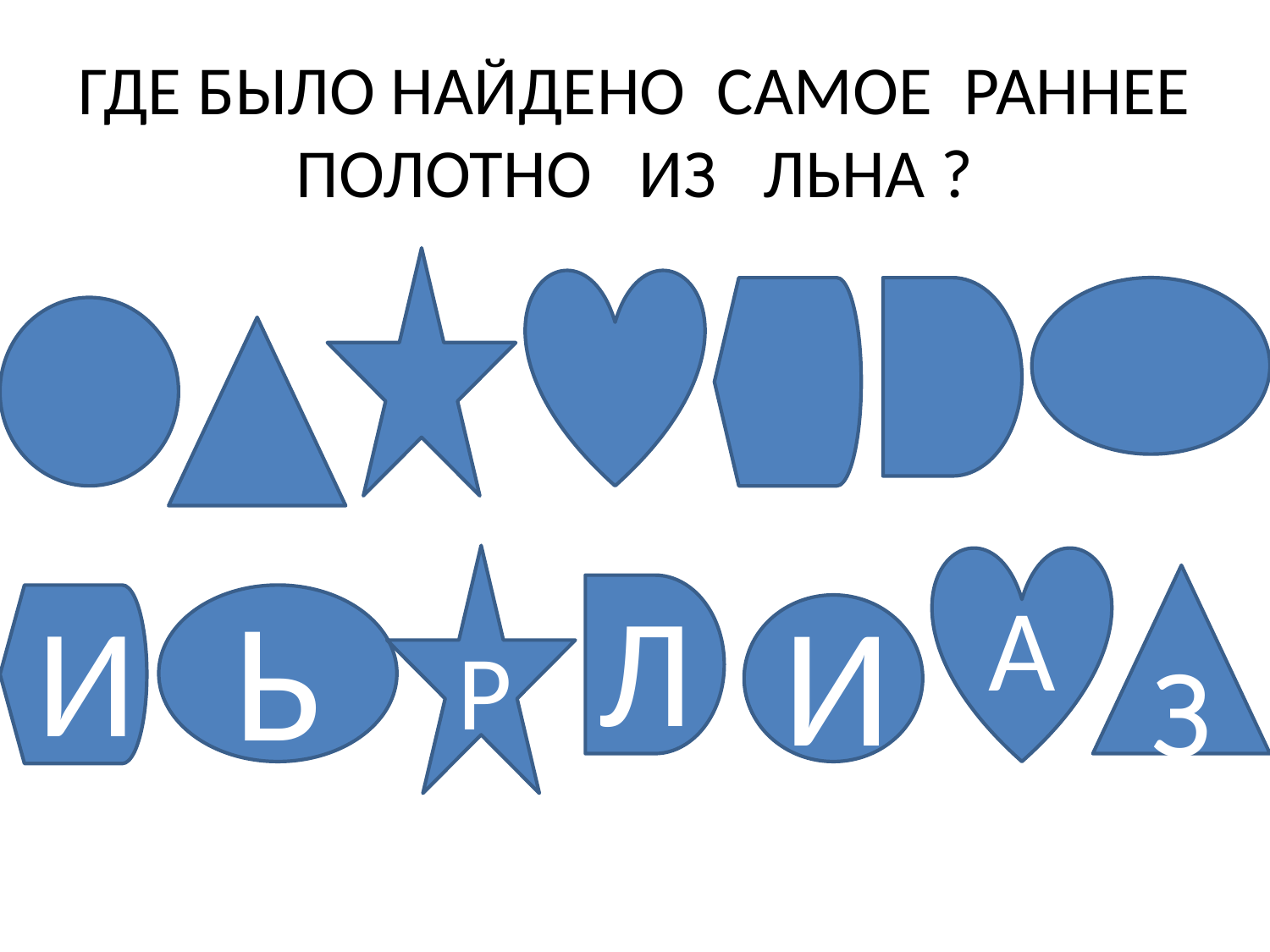

# ГДЕ БЫЛО НАЙДЕНО  САМОЕ  РАННЕЕ ПОЛОТНО   ИЗ   ЛЬНА ?

Р
А
З
Л
И
Ь
И